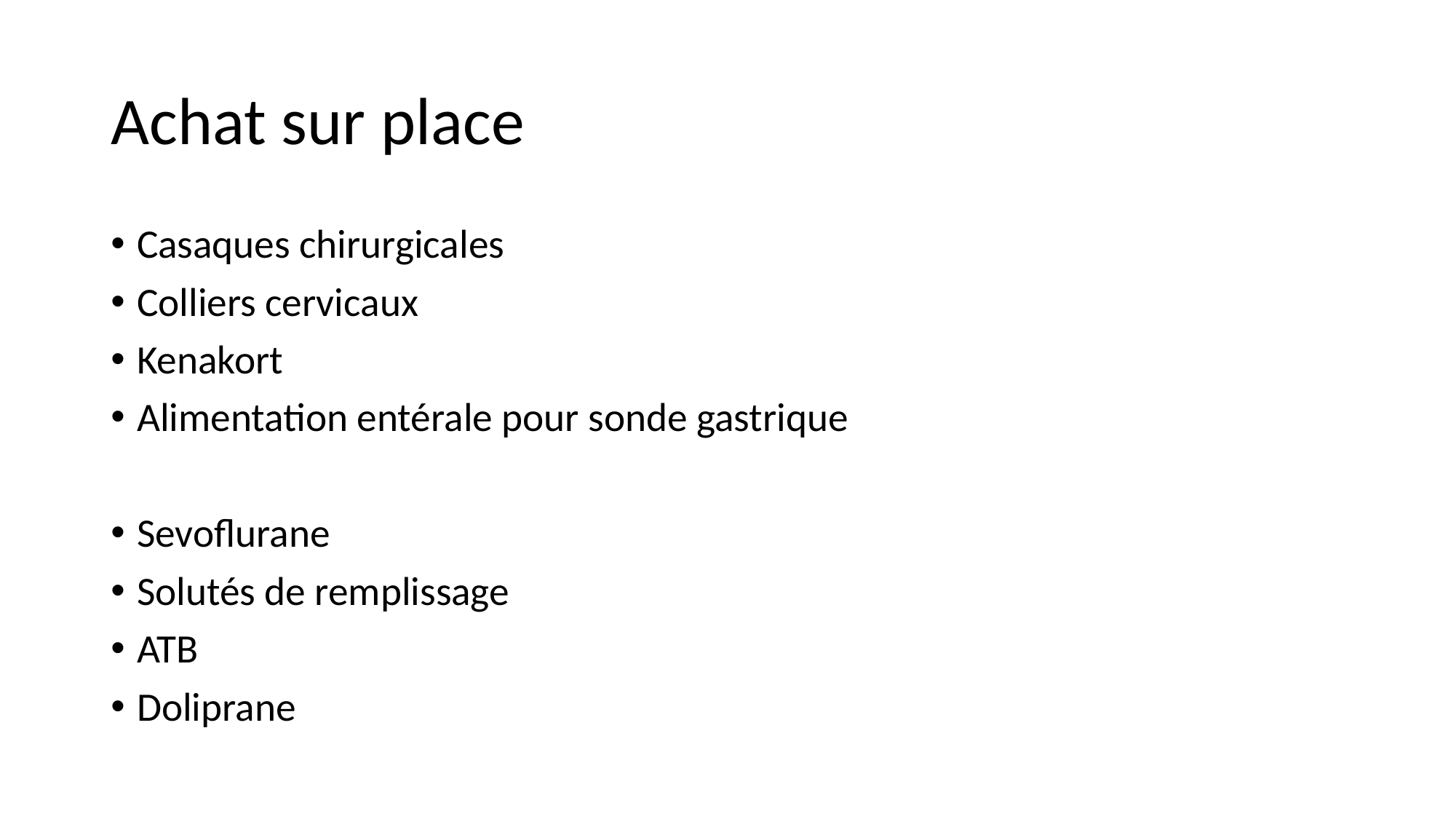

# Achat sur place
Casaques chirurgicales
Colliers cervicaux
Kenakort
Alimentation entérale pour sonde gastrique

Sevoflurane
Solutés de remplissage
ATB
Doliprane